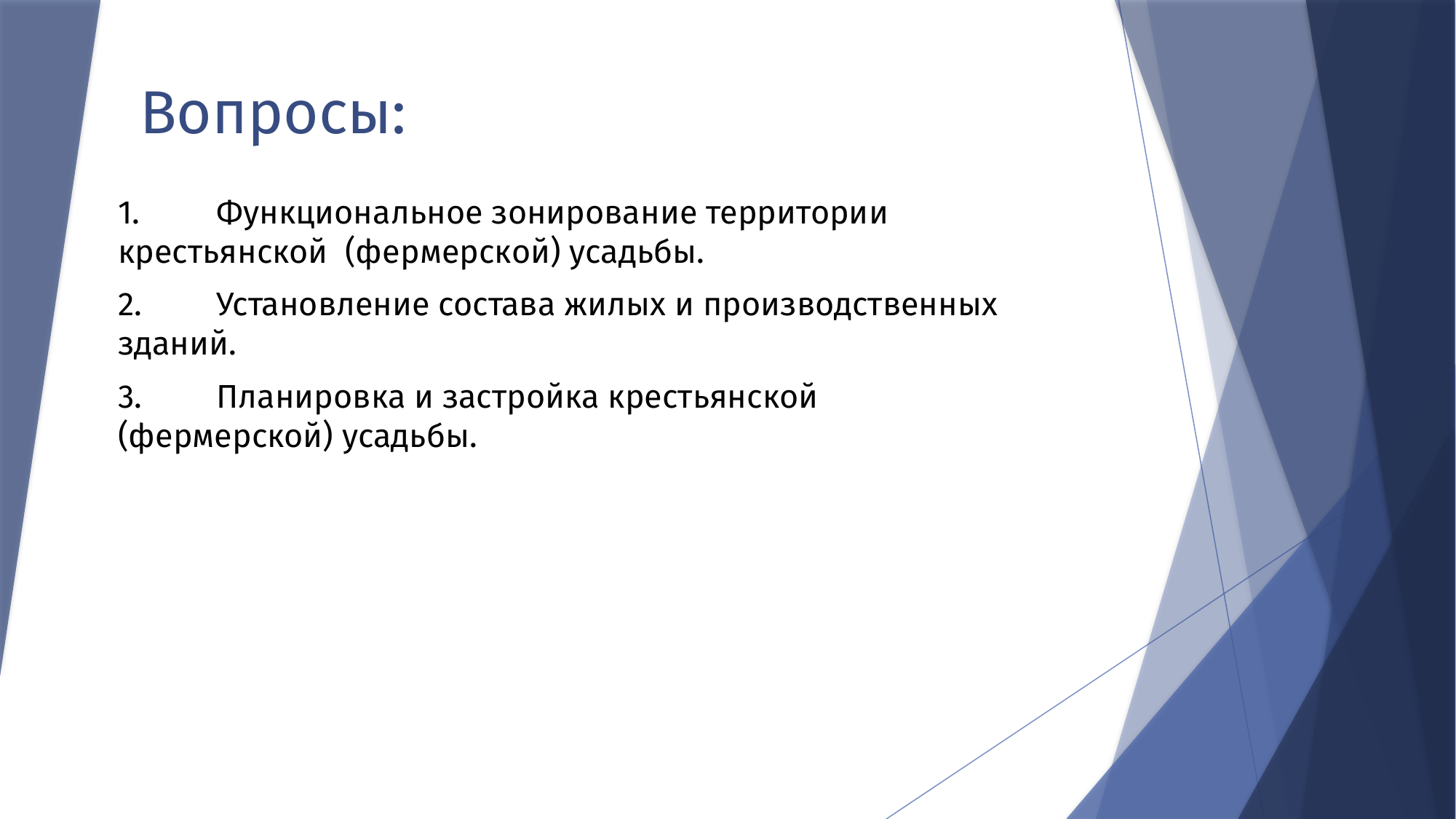

# Вопросы:
1.	Функциональное зонирование территории крестьянской  (фермерской) усадьбы.
2.	Установление состава жилых и производственных зданий.
3.	Планировка и застройка крестьянской (фермерской) усадьбы.